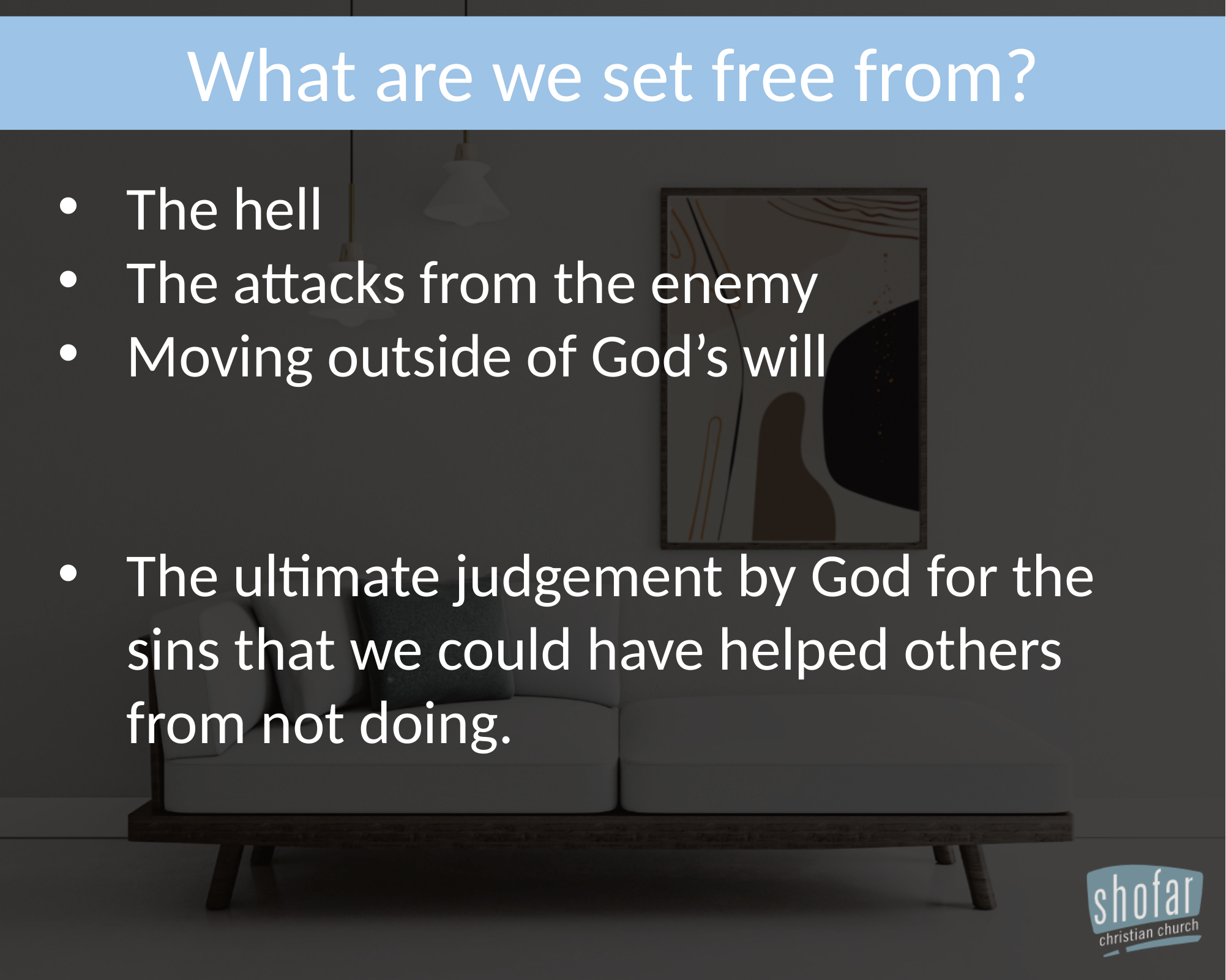

What are we set free from?

The hell
The attacks from the enemy
Moving outside of God’s will

The ultimate judgement by God for the sins that we could have helped others from not doing.